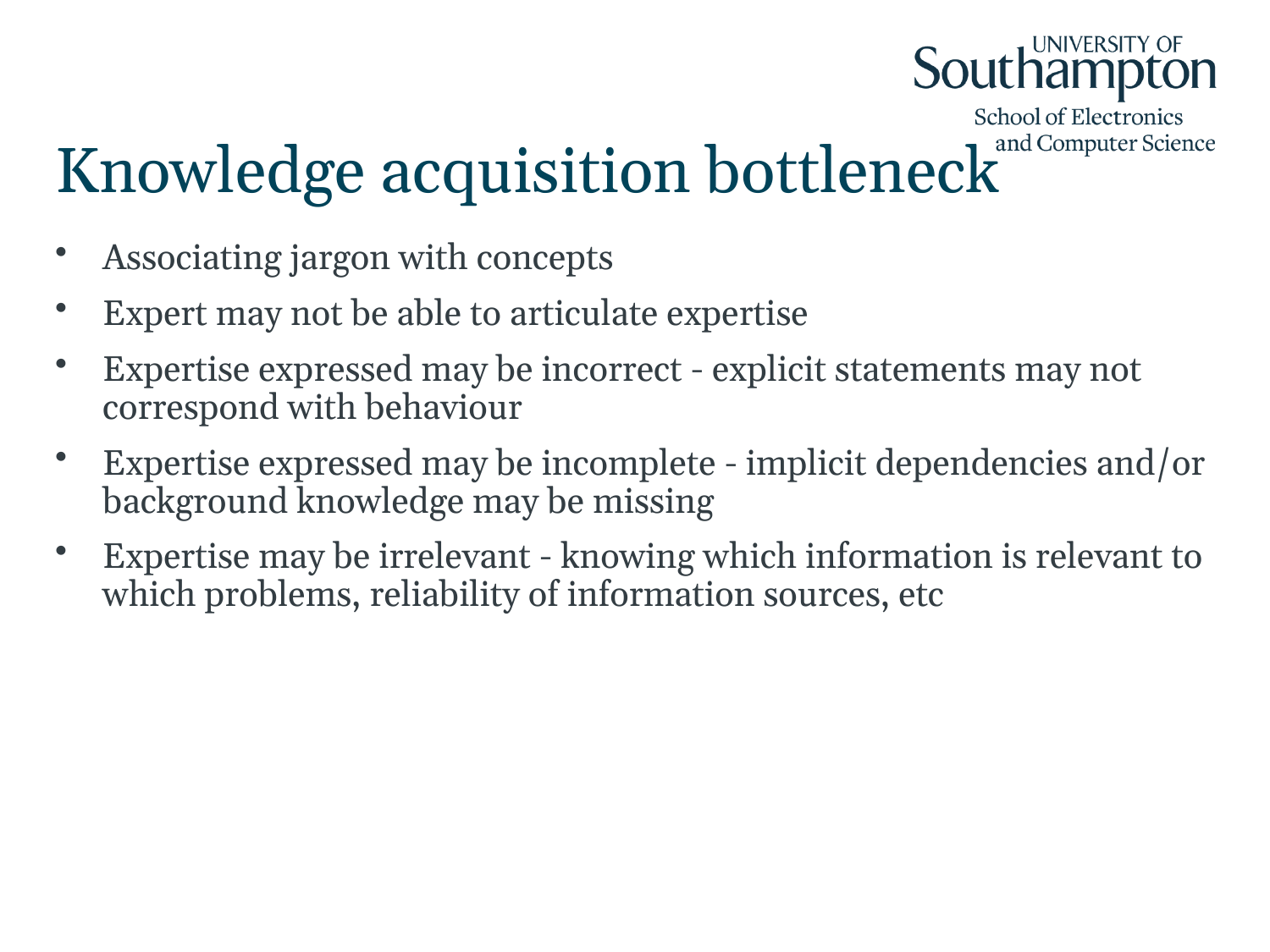

# Knowledge acquisition bottleneck
Associating jargon with concepts
Expert may not be able to articulate expertise
Expertise expressed may be incorrect - explicit statements may not correspond with behaviour
Expertise expressed may be incomplete - implicit dependencies and/or background knowledge may be missing
Expertise may be irrelevant - knowing which information is relevant to which problems, reliability of information sources, etc